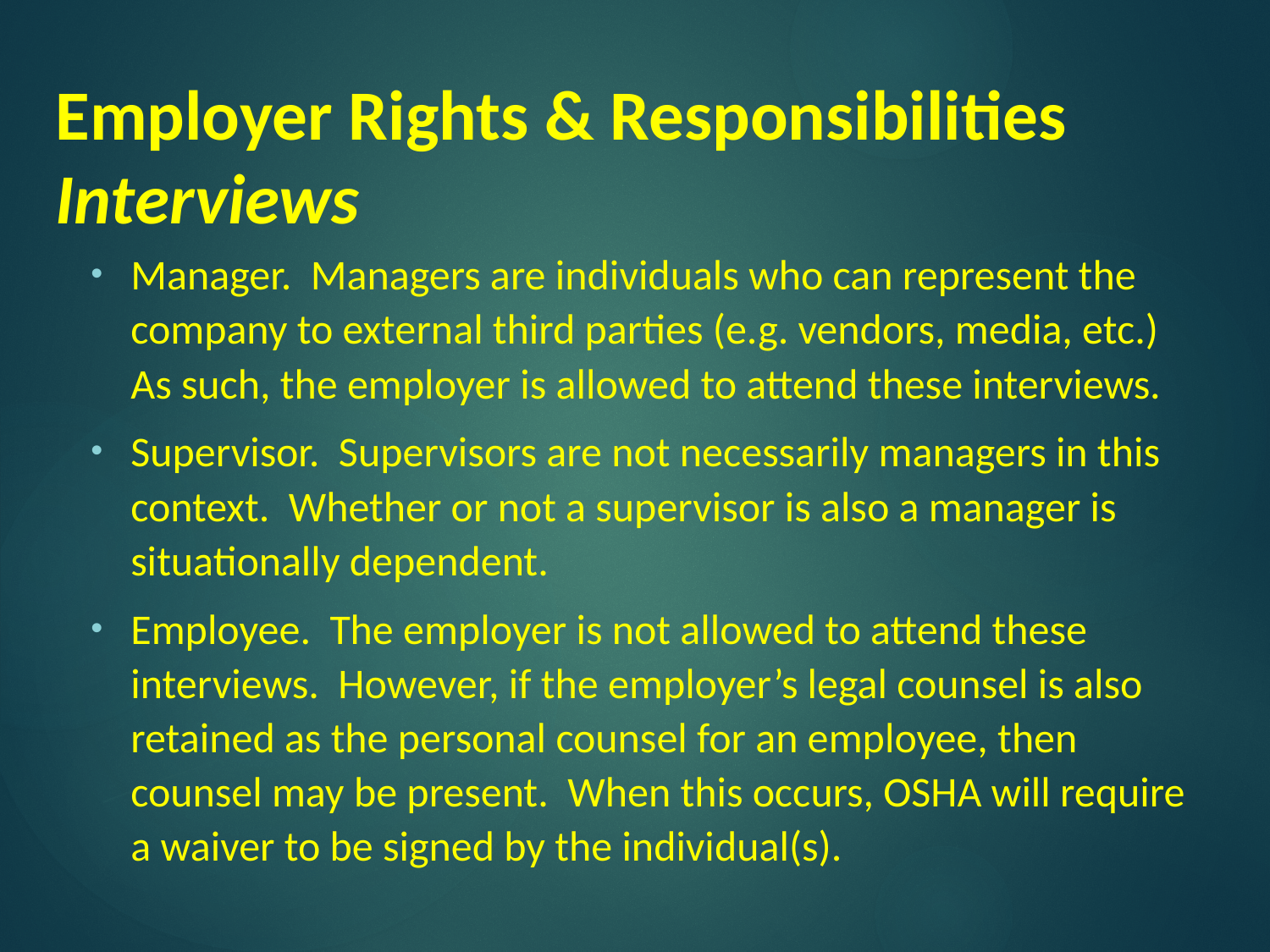

# Employer Rights & Responsibilities Interviews
Manager.  Managers are individuals who can represent the company to external third parties (e.g. vendors, media, etc.)  As such, the employer is allowed to attend these interviews.
Supervisor.  Supervisors are not necessarily managers in this context.  Whether or not a supervisor is also a manager is situationally dependent.
Employee.  The employer is not allowed to attend these interviews.  However, if the employer’s legal counsel is also retained as the personal counsel for an employee, then counsel may be present.  When this occurs, OSHA will require a waiver to be signed by the individual(s).